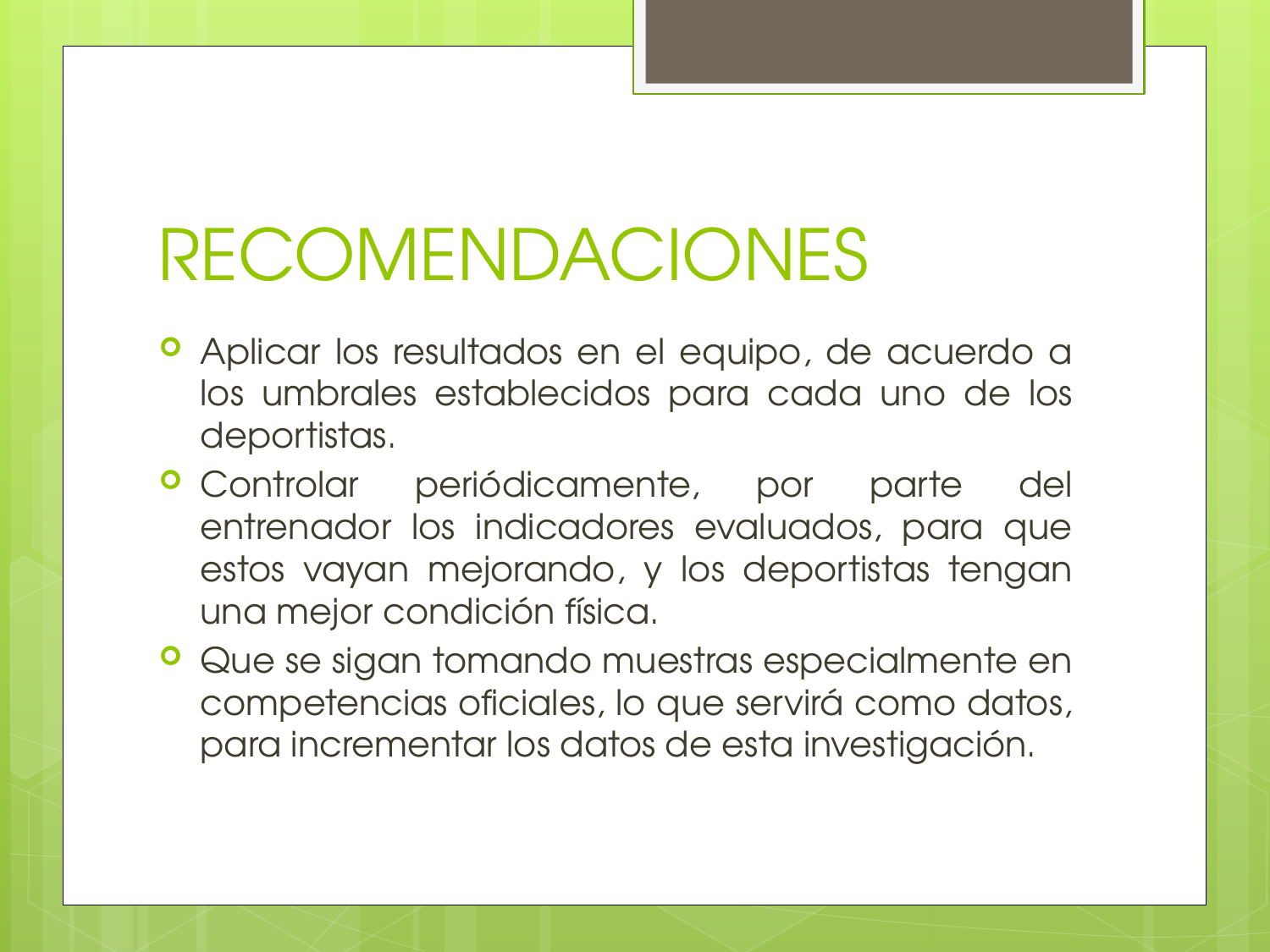

# RECOMENDACIONES
Aplicar los resultados en el equipo, de acuerdo a los umbrales establecidos para cada uno de los deportistas.
Controlar periódicamente, por parte del entrenador los indicadores evaluados, para que estos vayan mejorando, y los deportistas tengan una mejor condición física.
Que se sigan tomando muestras especialmente en competencias oficiales, lo que servirá como datos, para incrementar los datos de esta investigación.